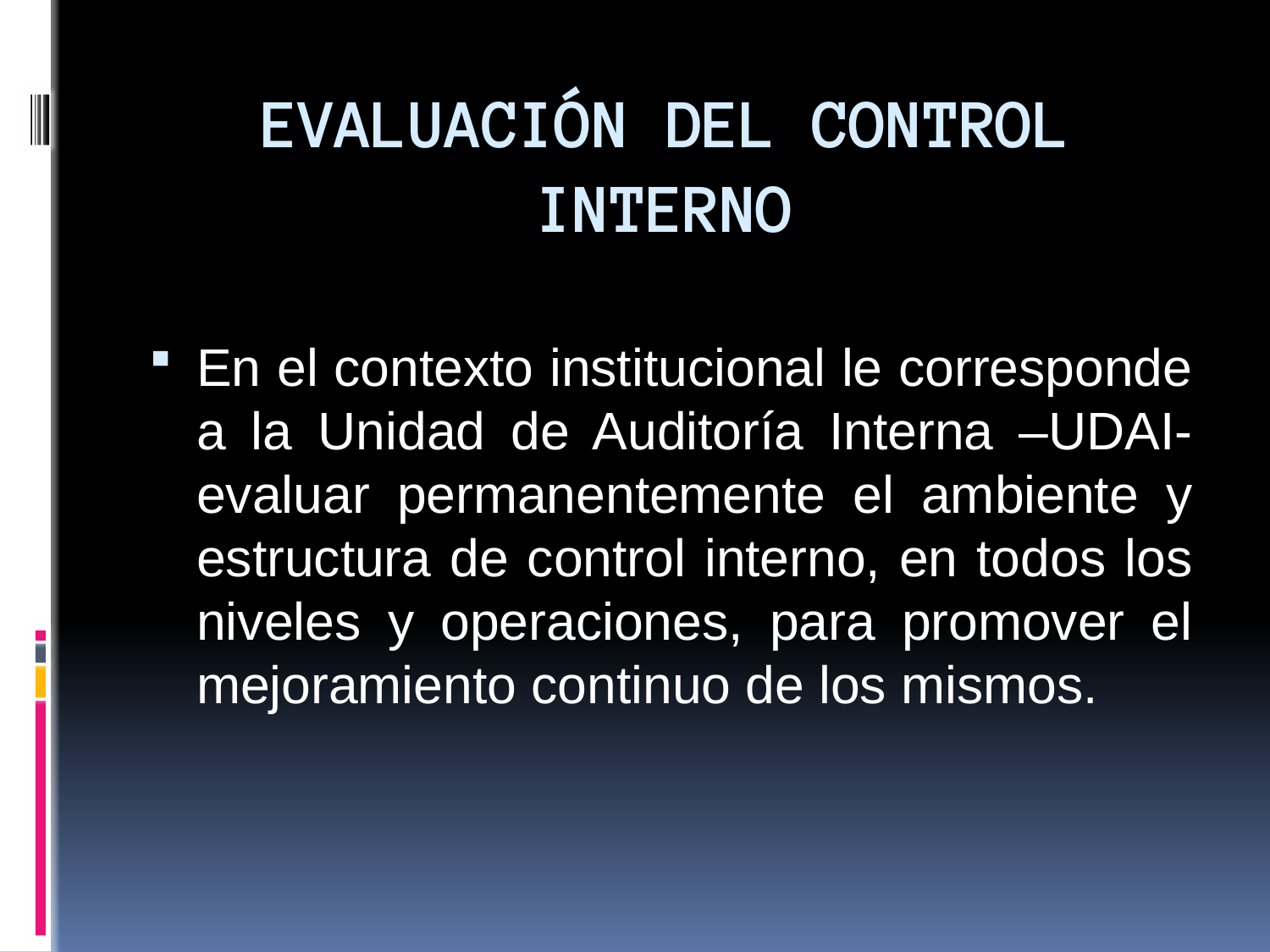

# EVALUACIÓN DEL CONTROL INTERNO
En el contexto institucional le corresponde a la Unidad de Auditoría Interna –UDAI- evaluar permanentemente el ambiente y estructura de control interno, en todos los niveles y operaciones, para promover el mejoramiento continuo de los mismos.